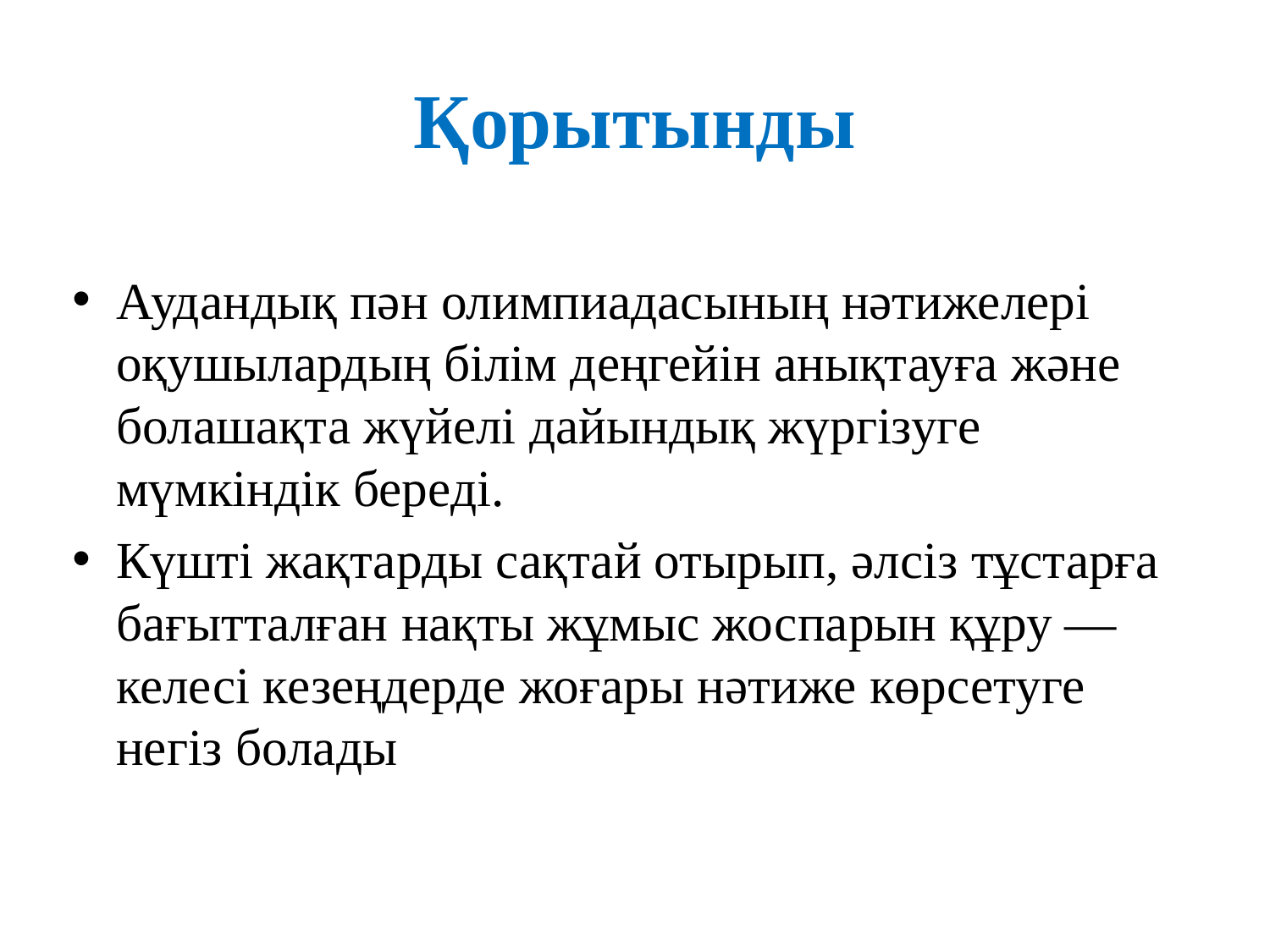

# Қорытынды

Аудандық пән олимпиадасының нәтижелері оқушылардың білім деңгейін анықтауға және болашақта жүйелі дайындық жүргізуге мүмкіндік береді.
Күшті жақтарды сақтай отырып, әлсіз тұстарға бағытталған нақты жұмыс жоспарын құру — келесі кезеңдерде жоғары нәтиже көрсетуге негіз болады